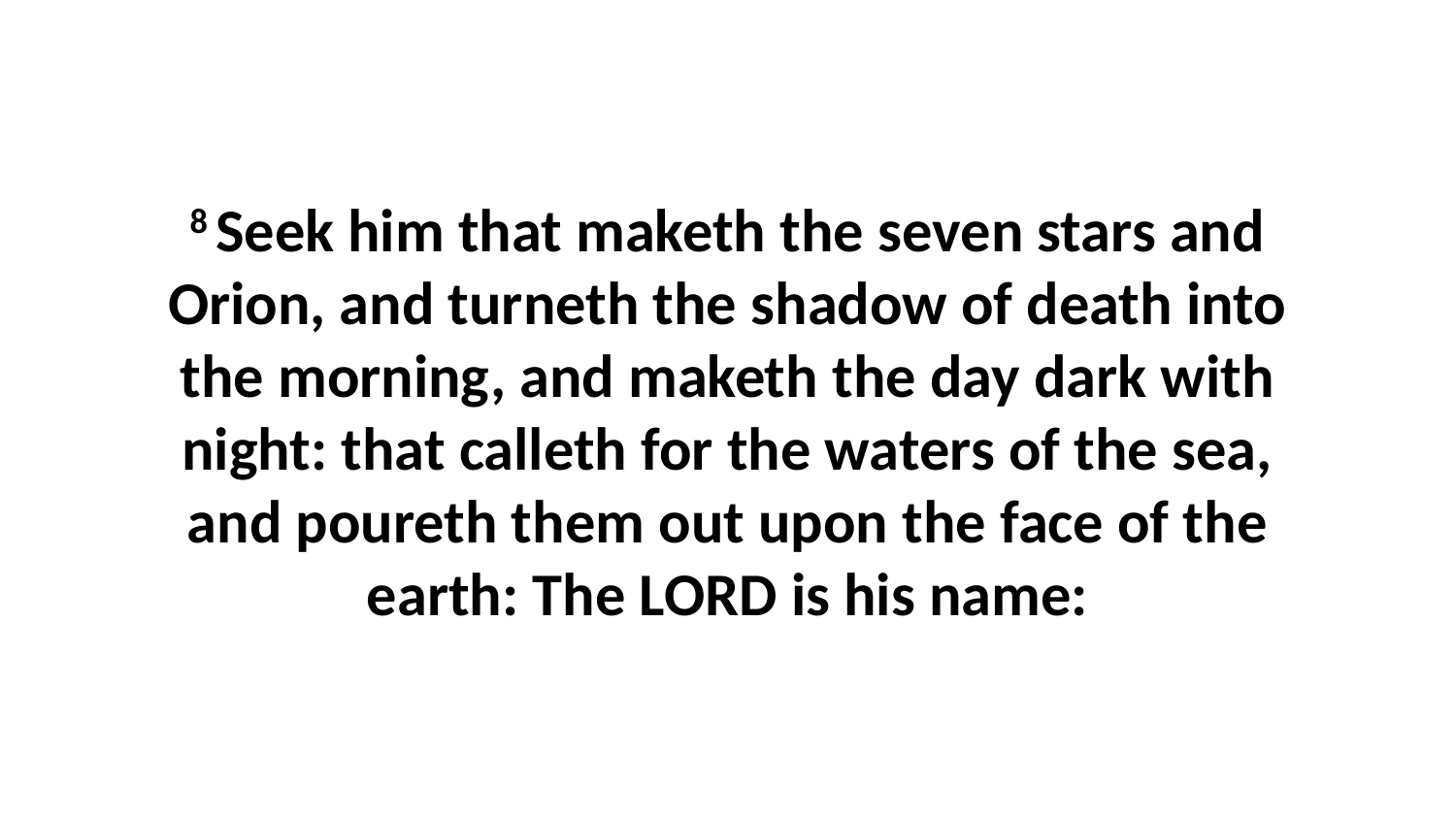

8 Seek him that maketh the seven stars and Orion, and turneth the shadow of death into the morning, and maketh the day dark with night: that calleth for the waters of the sea, and poureth them out upon the face of the earth: The LORD is his name: